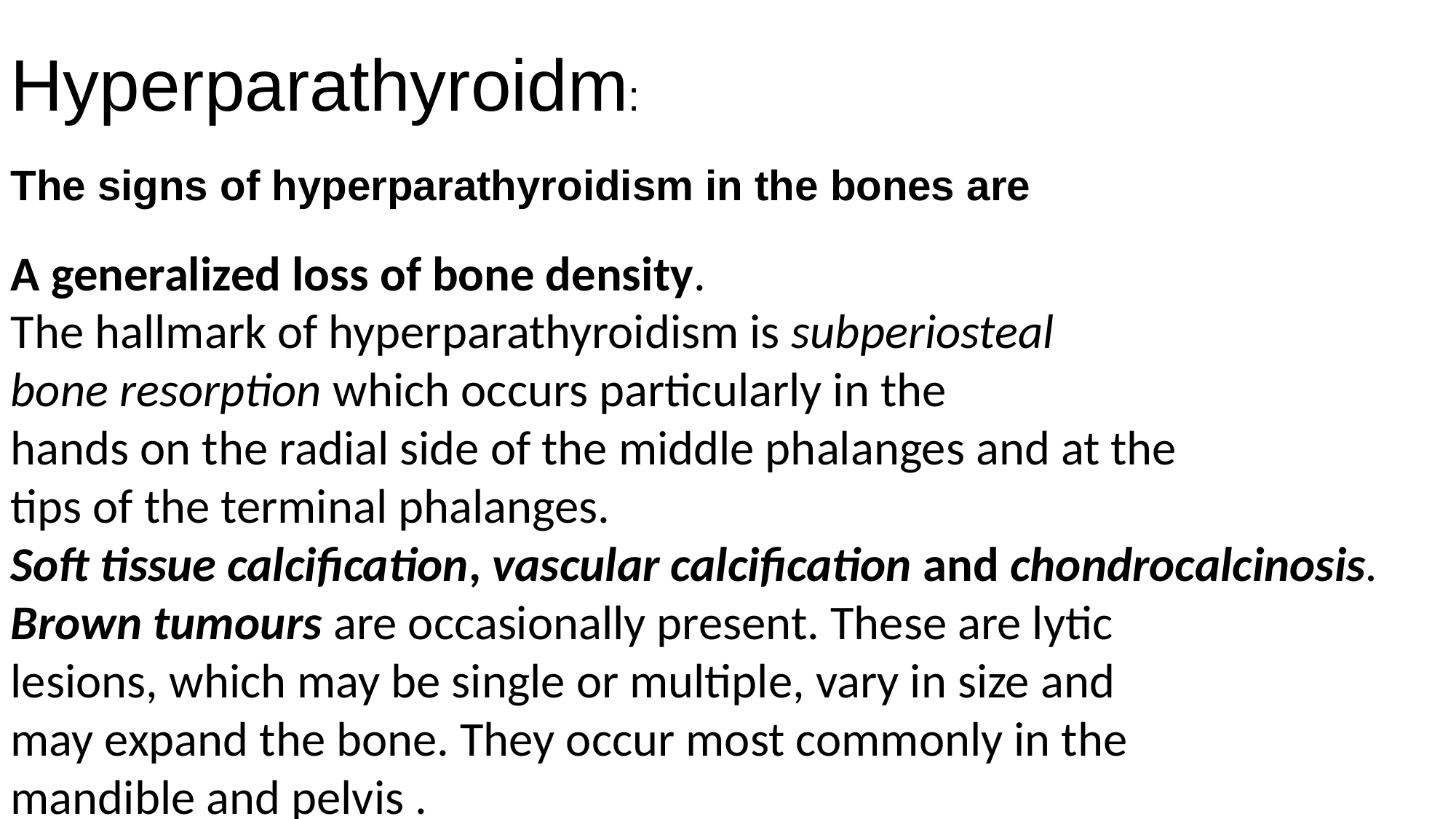

Hyperparathyroidm:

The signs of hyperparathyroidism in the bones are

A generalized loss of bone density.
The hallmark of hyperparathyroidism is subperiosteal
bone resorption which occurs particularly in the
hands on the radial side of the middle phalanges and at the
tips of the terminal phalanges.
Soft tissue calcification, vascular calcification and chondrocalcinosis.
Brown tumours are occasionally present. These are lytic
lesions, which may be single or multiple, vary in size and
may expand the bone. They occur most commonly in the
mandible and pelvis .